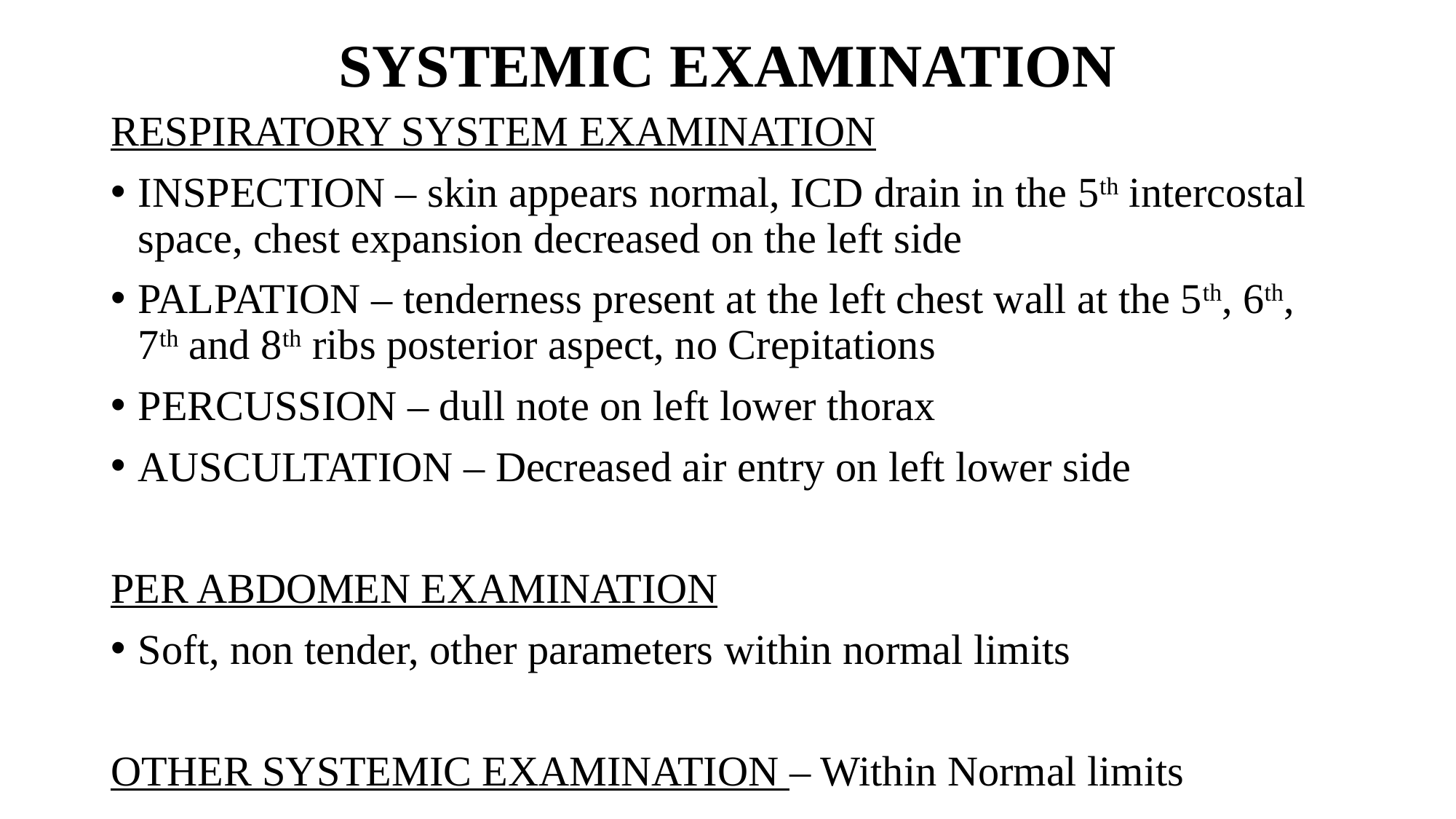

# SYSTEMIC EXAMINATION
RESPIRATORY SYSTEM EXAMINATION
INSPECTION – skin appears normal, ICD drain in the 5th intercostal space, chest expansion decreased on the left side
PALPATION – tenderness present at the left chest wall at the 5th, 6th, 7th and 8th ribs posterior aspect, no Crepitations
PERCUSSION – dull note on left lower thorax
AUSCULTATION – Decreased air entry on left lower side

PER ABDOMEN EXAMINATION
Soft, non tender, other parameters within normal limits

OTHER SYSTEMIC EXAMINATION – Within Normal limits